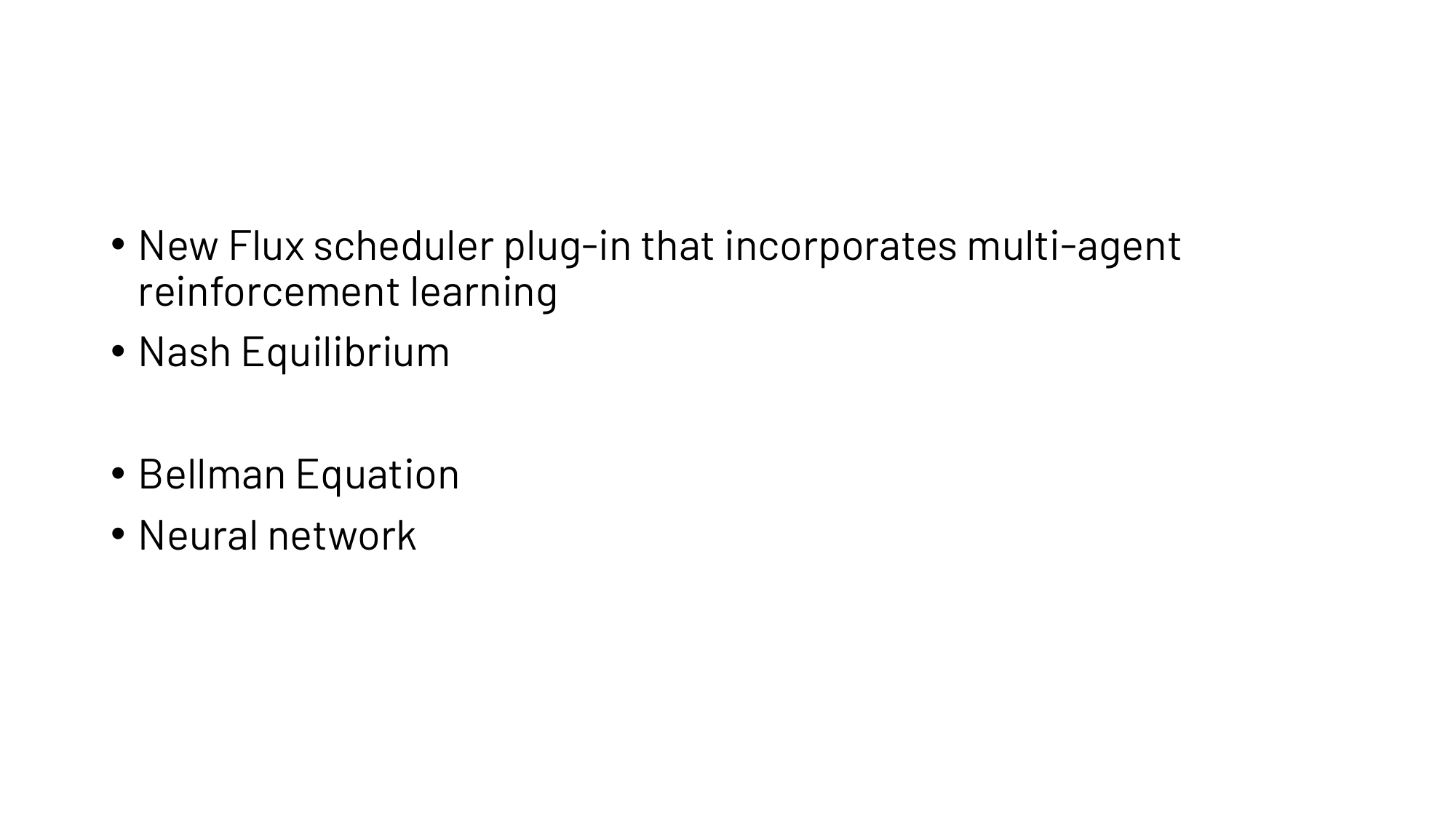

#
New Flux scheduler plug-in that incorporates multi-agent reinforcement learning
Nash Equilibrium

Bellman Equation
Neural network